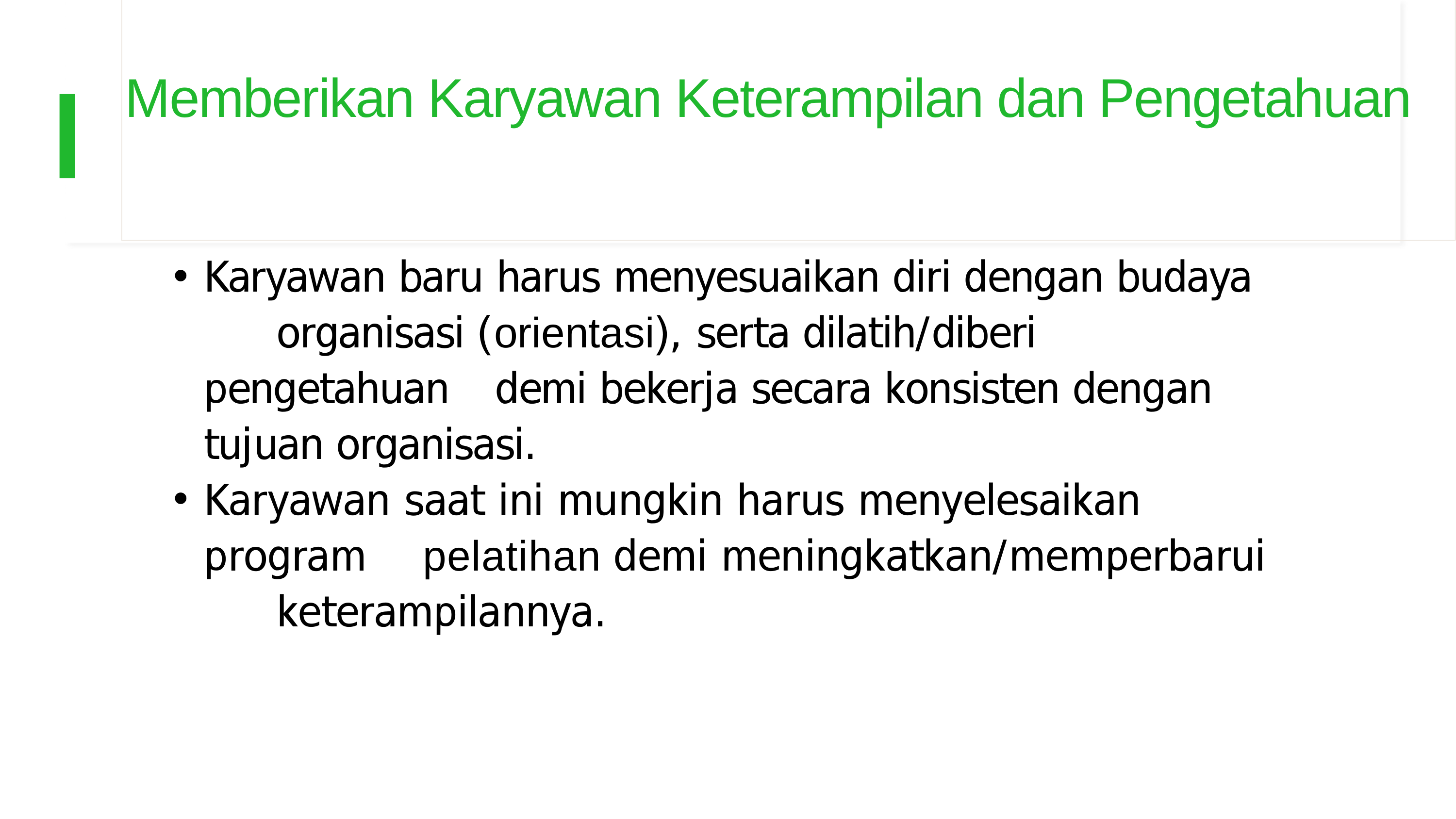

Memberikan Karyawan Keterampilan dan Pengetahuan

Karyawan baru harus menyesuaikan diri dengan budaya 	organisasi (orientasi), serta dilatih/diberi pengetahuan 	demi bekerja secara konsisten dengan tujuan organisasi.
Karyawan saat ini mungkin harus menyelesaikan program 	pelatihan demi meningkatkan/memperbarui 	keterampilannya.